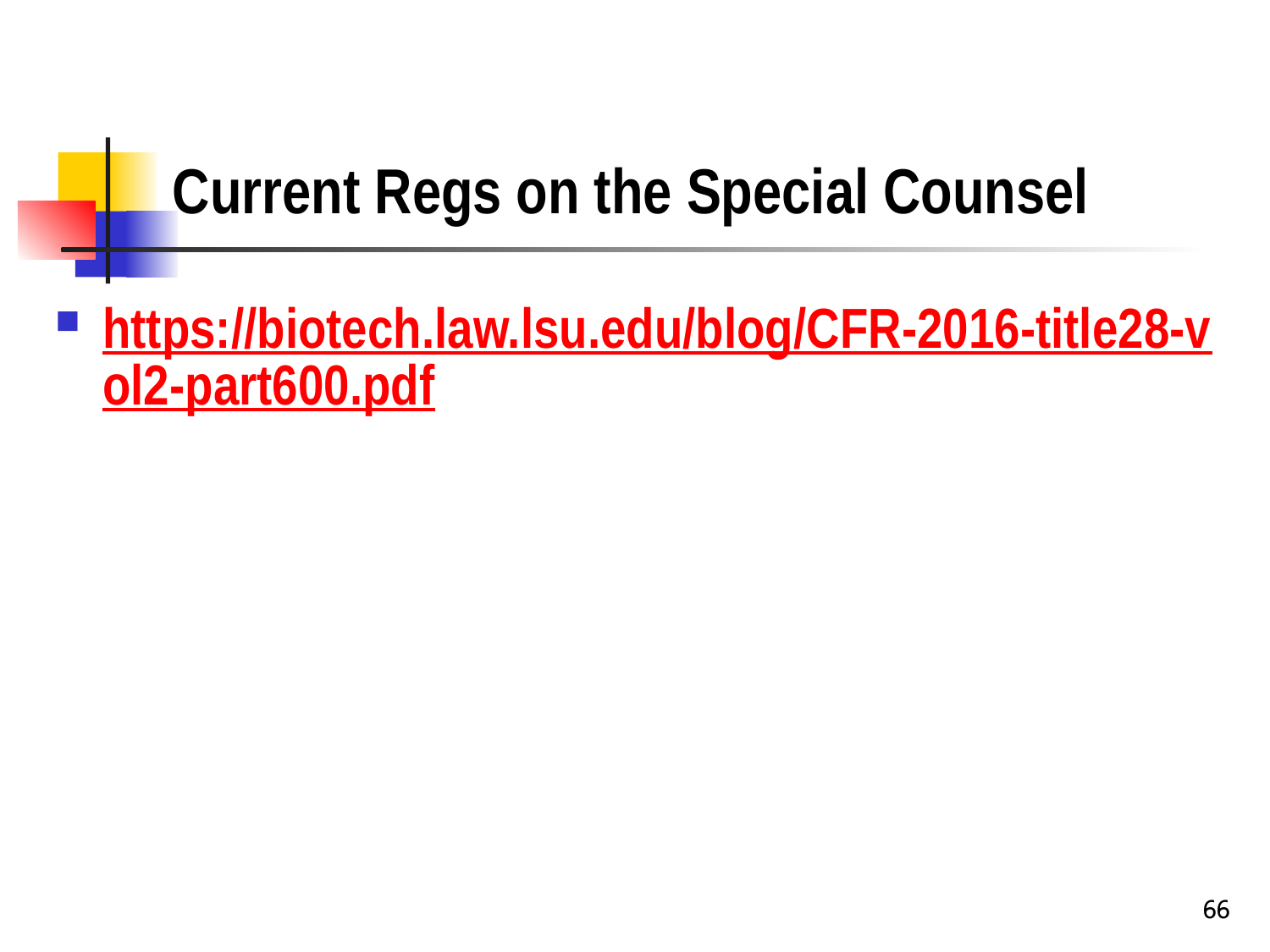

# Current Regs on the Special Counsel
https://biotech.law.lsu.edu/blog/CFR-2016-title28-vol2-part600.pdf
66